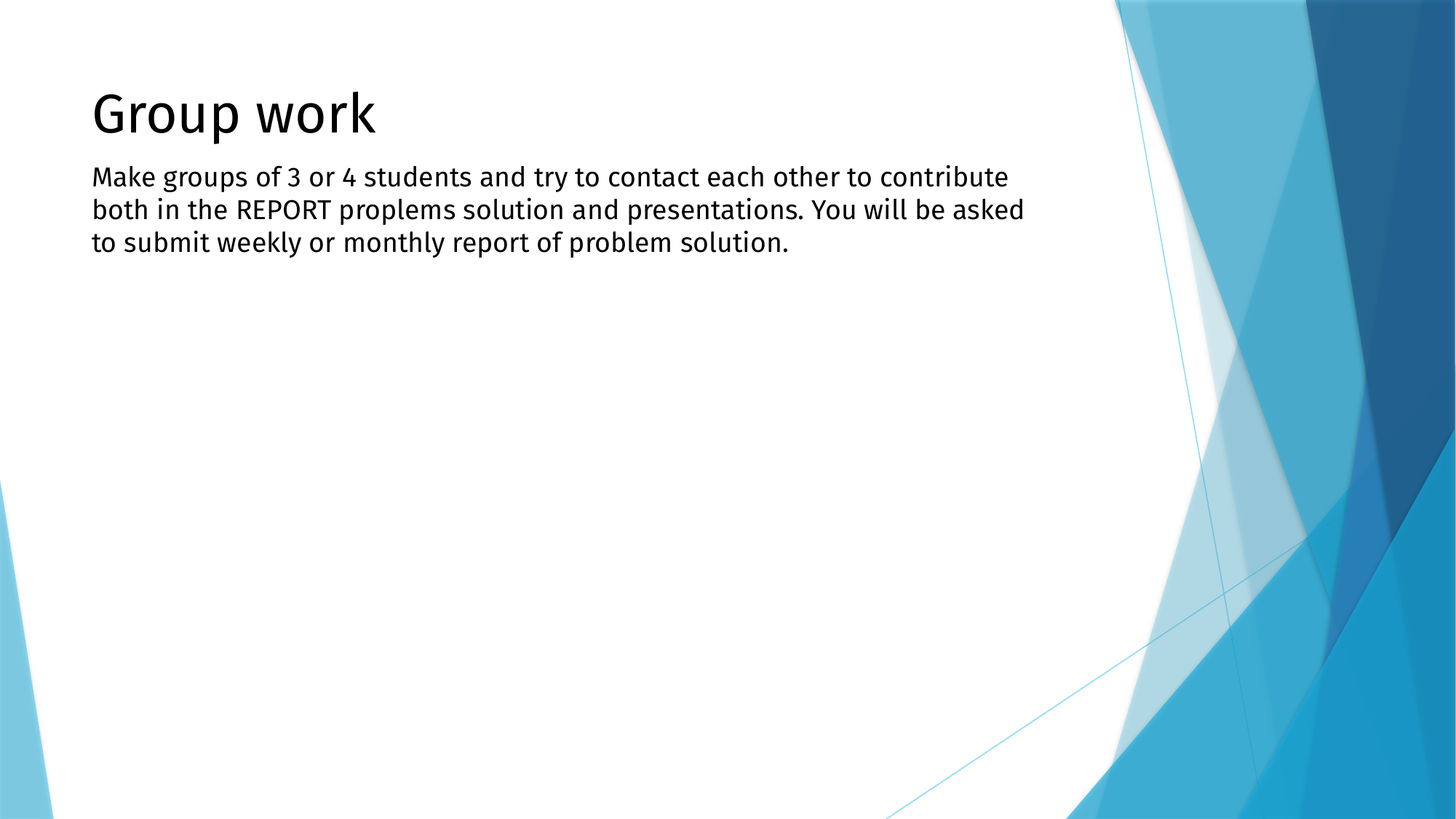

# Group work
Make groups of 3 or 4 students and try to contact each other to contribute both in the REPORT proplems solution and presentations. You will be asked to submit weekly or monthly report of problem solution.